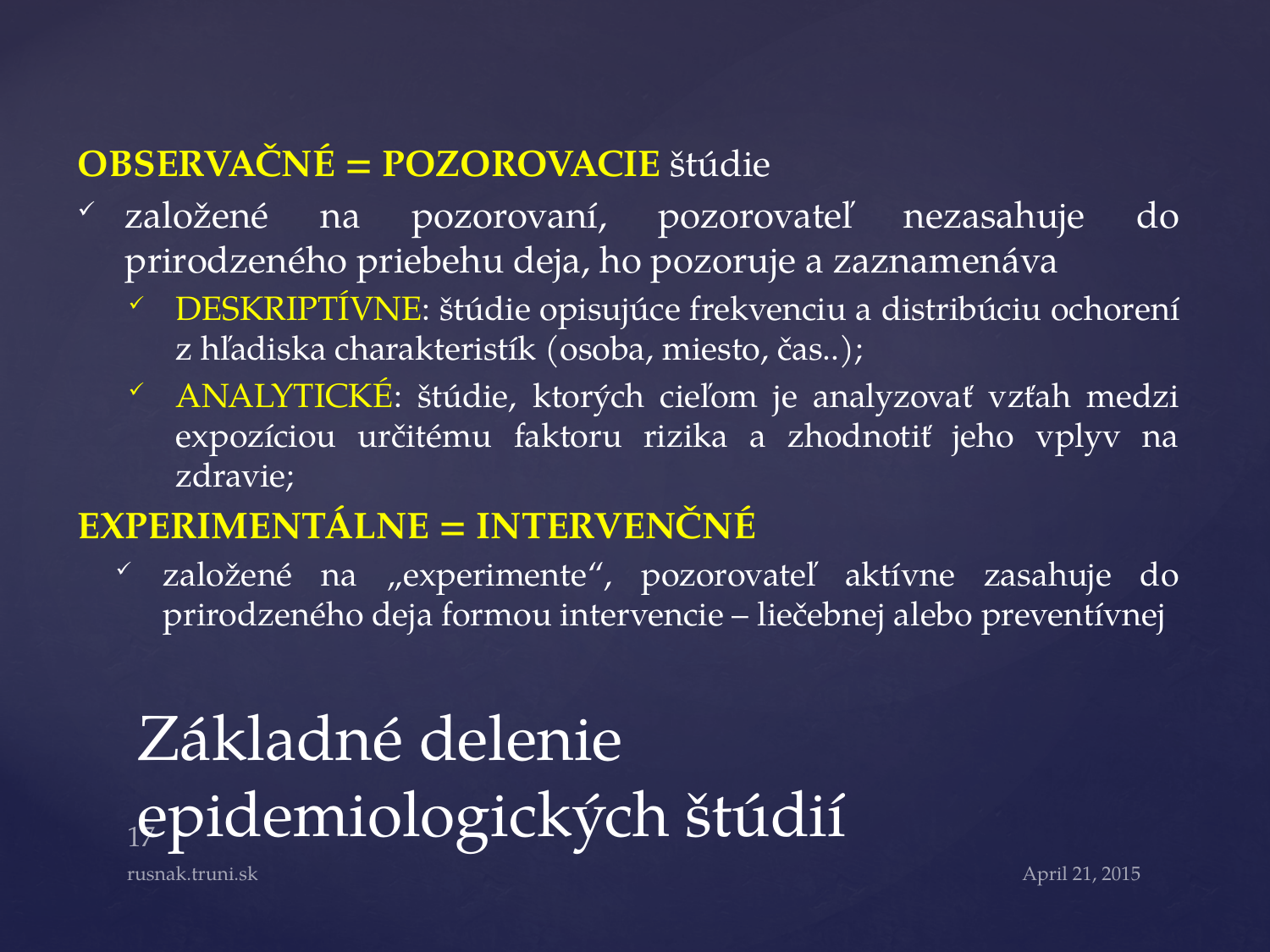

OBSERVAČNÉ = POZOROVACIE štúdie
založené na pozorovaní, pozorovateľ nezasahuje do prirodzeného priebehu deja, ho pozoruje a zaznamenáva
DESKRIPTÍVNE: štúdie opisujúce frekvenciu a distribúciu ochorení z hľadiska charakteristík (osoba, miesto, čas..);
ANALYTICKÉ: štúdie, ktorých cieľom je analyzovať vzťah medzi expozíciou určitému faktoru rizika a zhodnotiť jeho vplyv na zdravie;
EXPERIMENTÁLNE = INTERVENČNÉ
založené na „experimente“, pozorovateľ aktívne zasahuje do prirodzeného deja formou intervencie – liečebnej alebo preventívnej
# Základné delenie epidemiologických štúdií
17
rusnak.truni.sk
April 21, 2015